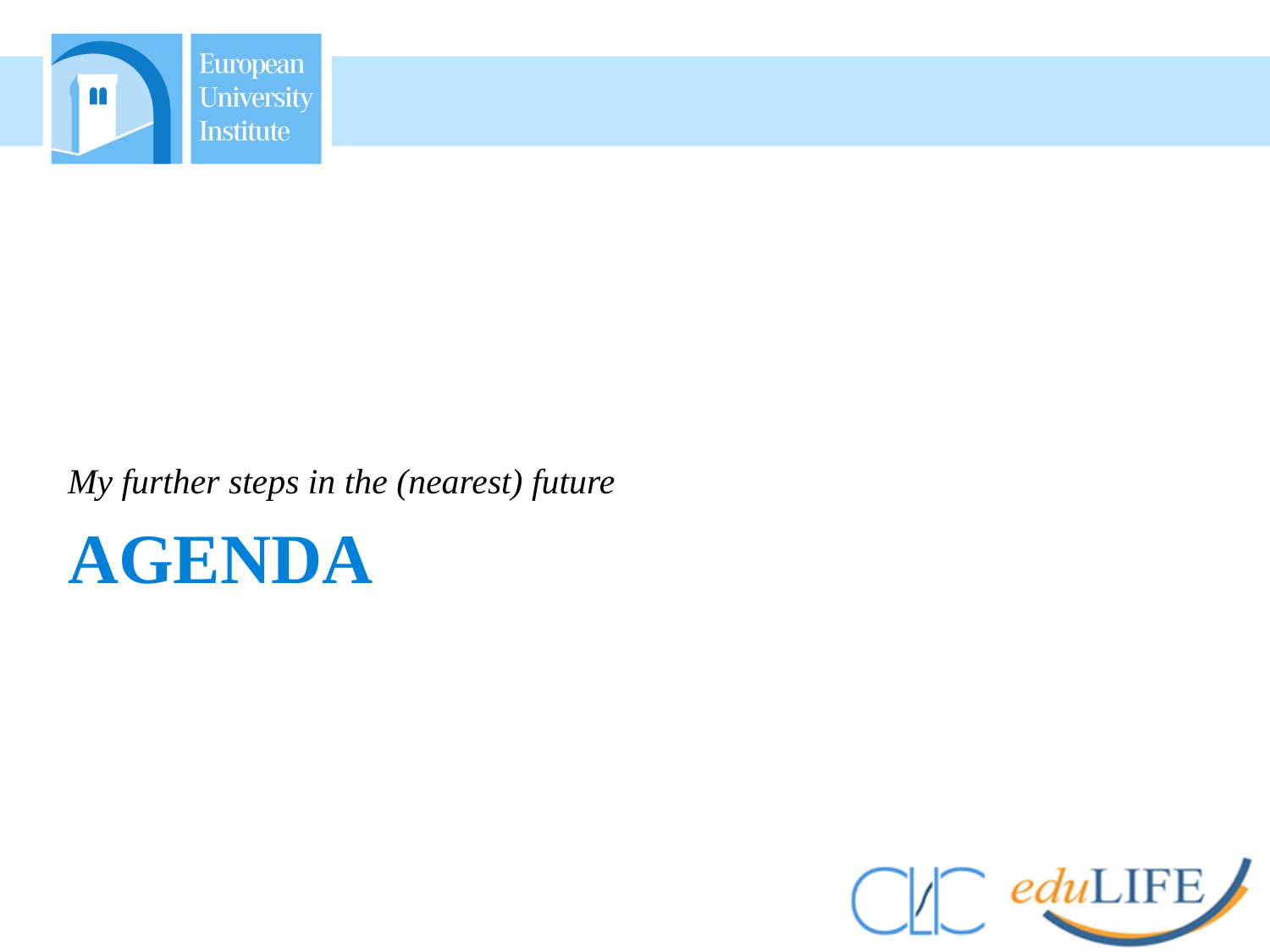

My further steps in the (nearest) future
# agenda